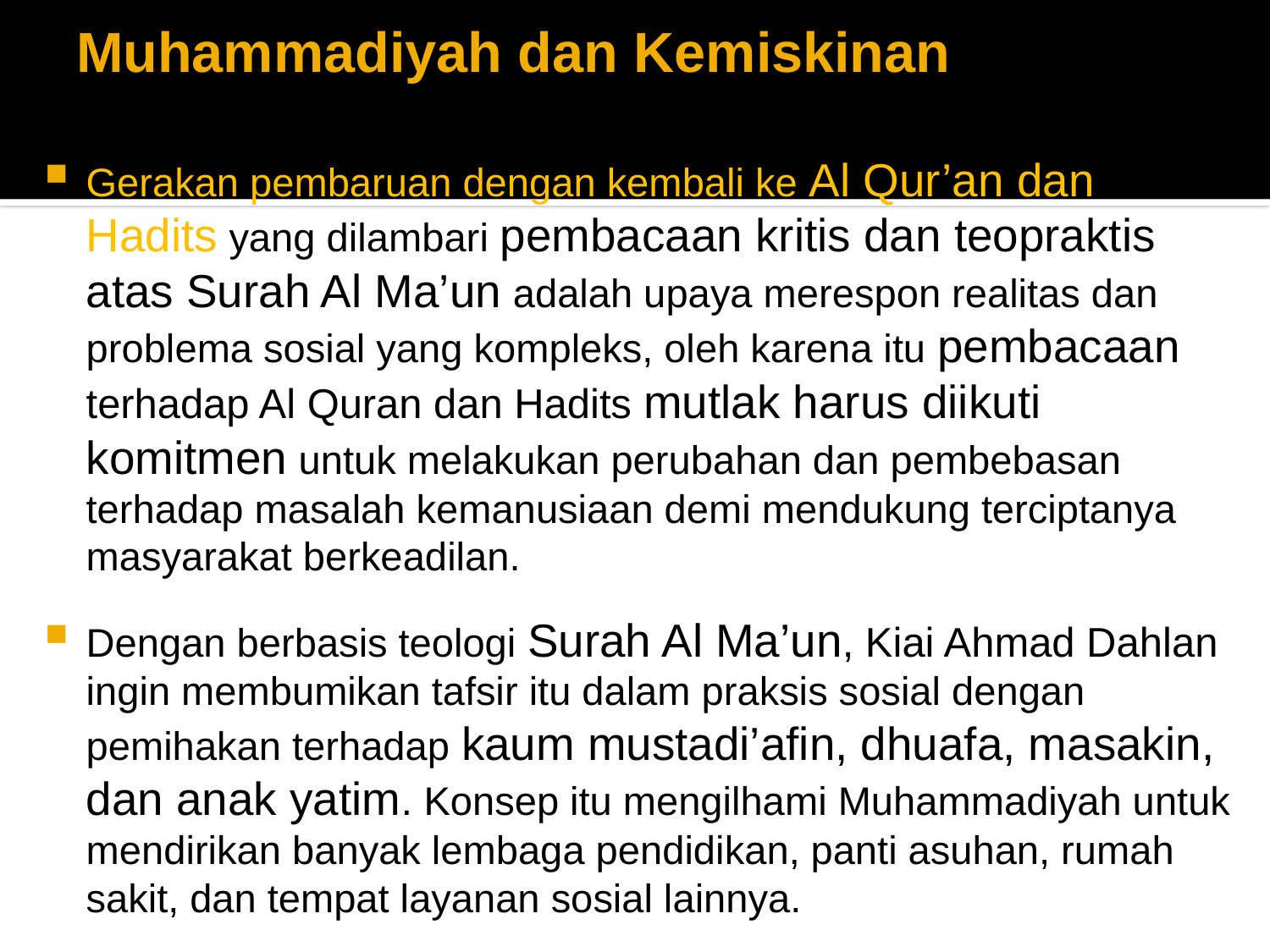

# Muhammadiyah dan Kemiskinan
Gerakan pembaruan dengan kembali ke Al Qur’an dan Hadits yang dilambari pembacaan kritis dan teopraktis atas Surah Al Ma’un adalah upaya merespon realitas dan problema sosial yang kompleks, oleh karena itu pembacaan terhadap Al Quran dan Hadits mutlak harus diikuti komitmen untuk melakukan perubahan dan pembebasan terhadap masalah kemanusiaan demi mendukung terciptanya masyarakat berkeadilan.

Dengan berbasis teologi Surah Al Ma’un, Kiai Ahmad Dahlan ingin membumikan tafsir itu dalam praksis sosial dengan pemihakan terhadap kaum mustadi’afin, dhuafa, masakin, dan anak yatim. Konsep itu mengilhami Muhammadiyah untuk mendirikan banyak lembaga pendidikan, panti asuhan, rumah sakit, dan tempat layanan sosial lainnya.